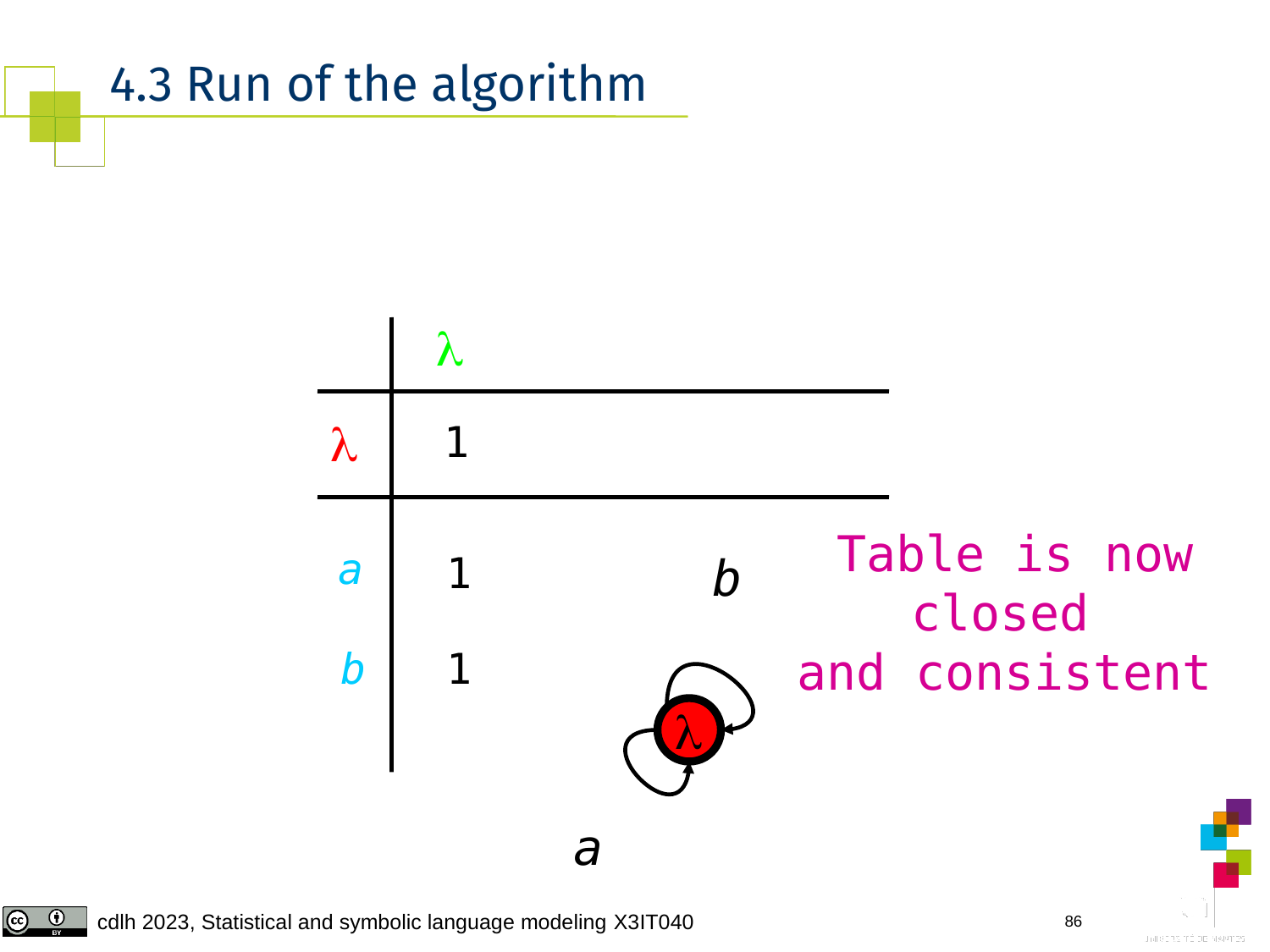

# 4.3 Run of the algorithm

λ

λ
1
1
1

Table is now closed
and consistent
a
b
b
λ
a
86